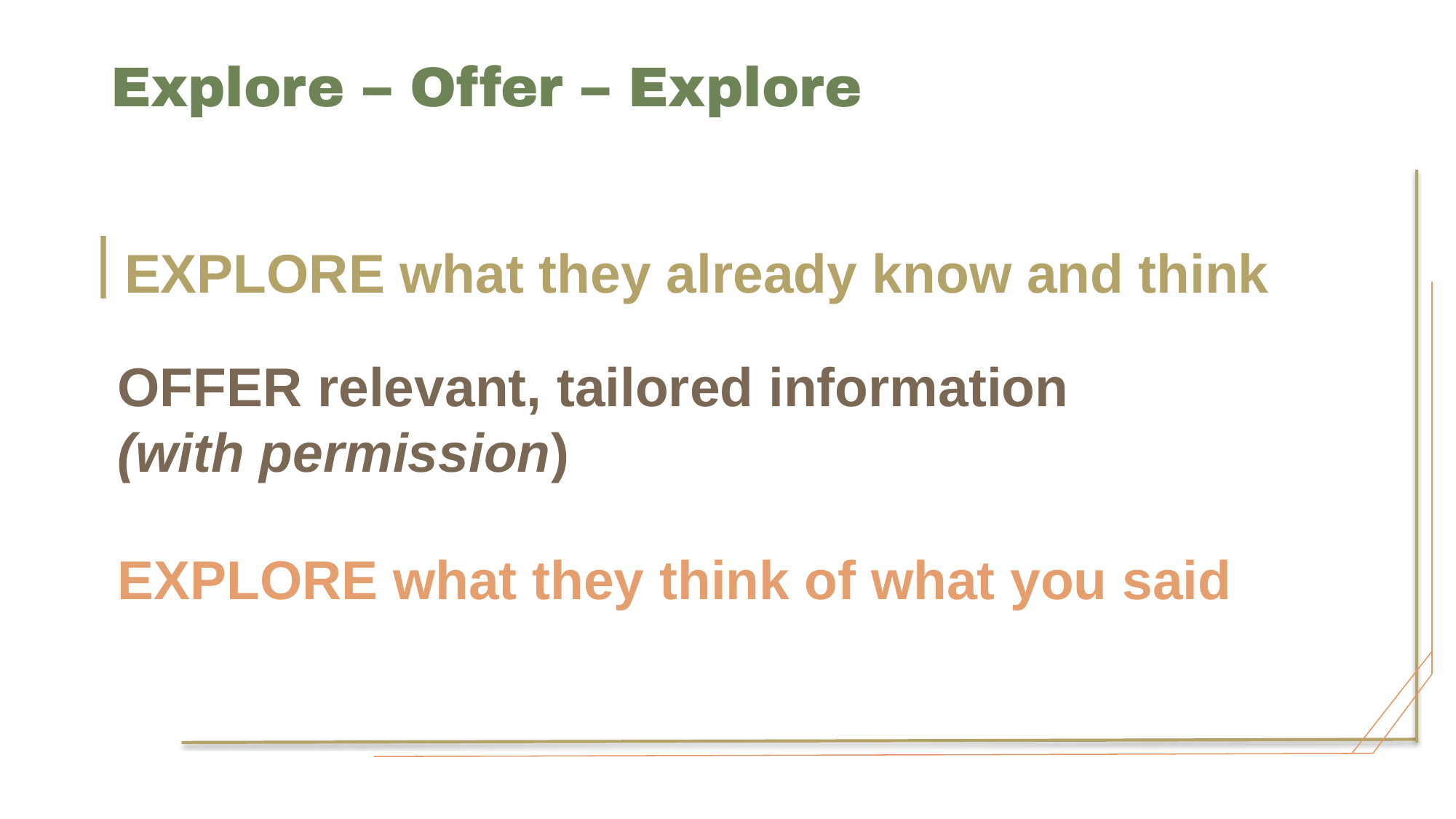

Explore – Offer – Explore
EXPLORE what they already know and think

OFFER relevant, tailored information (with permission)
EXPLORE what they think of what you said